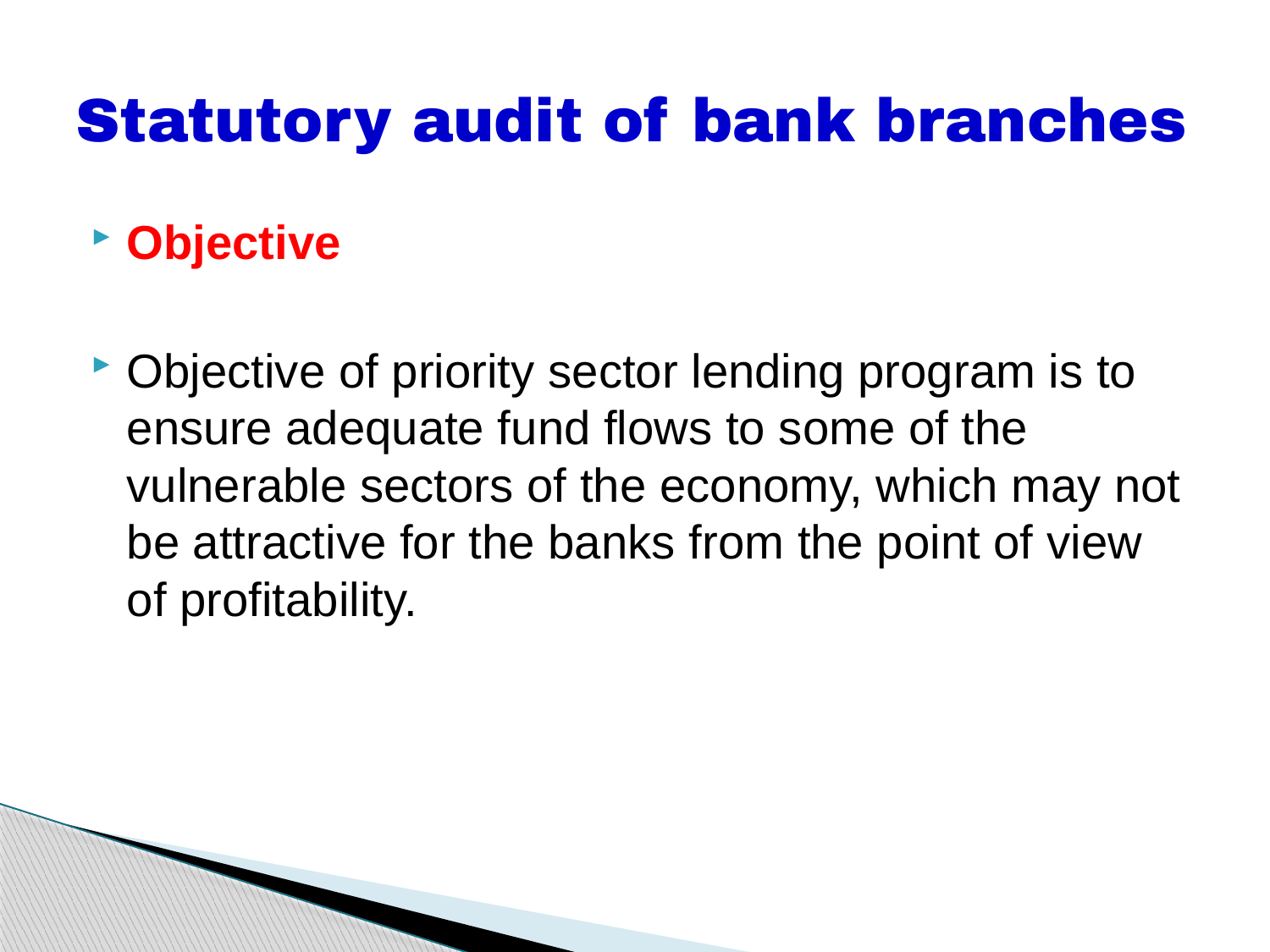

# Statutory audit of bank branches
Objective

Objective of priority sector lending program is to ensure adequate fund flows to some of the vulnerable sectors of the economy, which may not be attractive for the banks from the point of view of profitability.